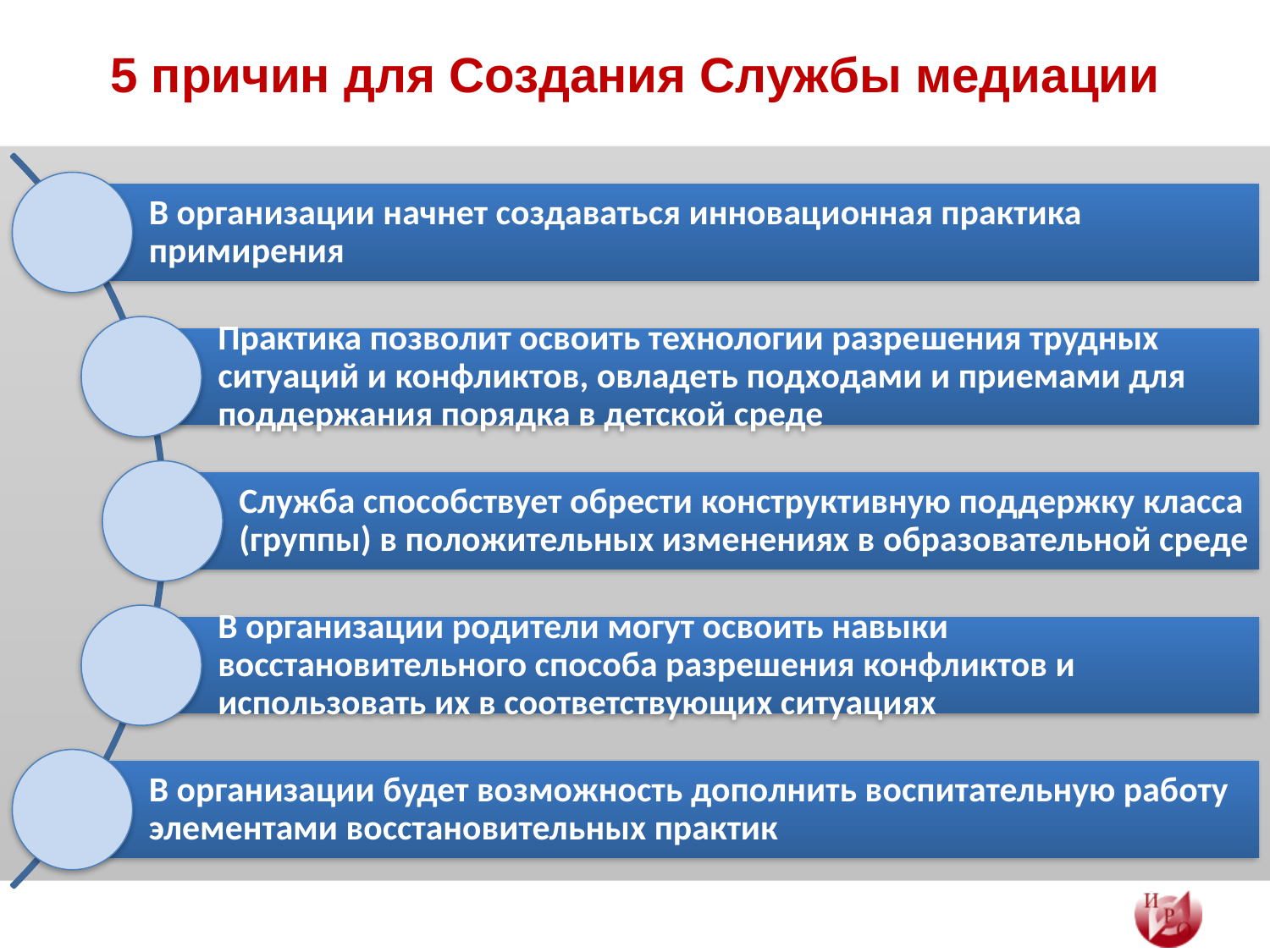

# 5 причин для Создания Службы медиации
В организации начнет создаваться инновационная практика примирения
Практика позволит освоить технологии разре­шения трудных ситуаций и конфлик­тов, овладеть подходами и приемами для поддержания порядка в детской среде
Служба способствует обрести конструктивную поддержку класса (группы) в положительных изменениях в образовательной среде
В организации родители могут освоить навыки восстановительного способа разрешения конфликтов и использовать их в соответствующих ситуациях
В организации будет возможность дополнить воспитательную работу элементами восстановительных практик